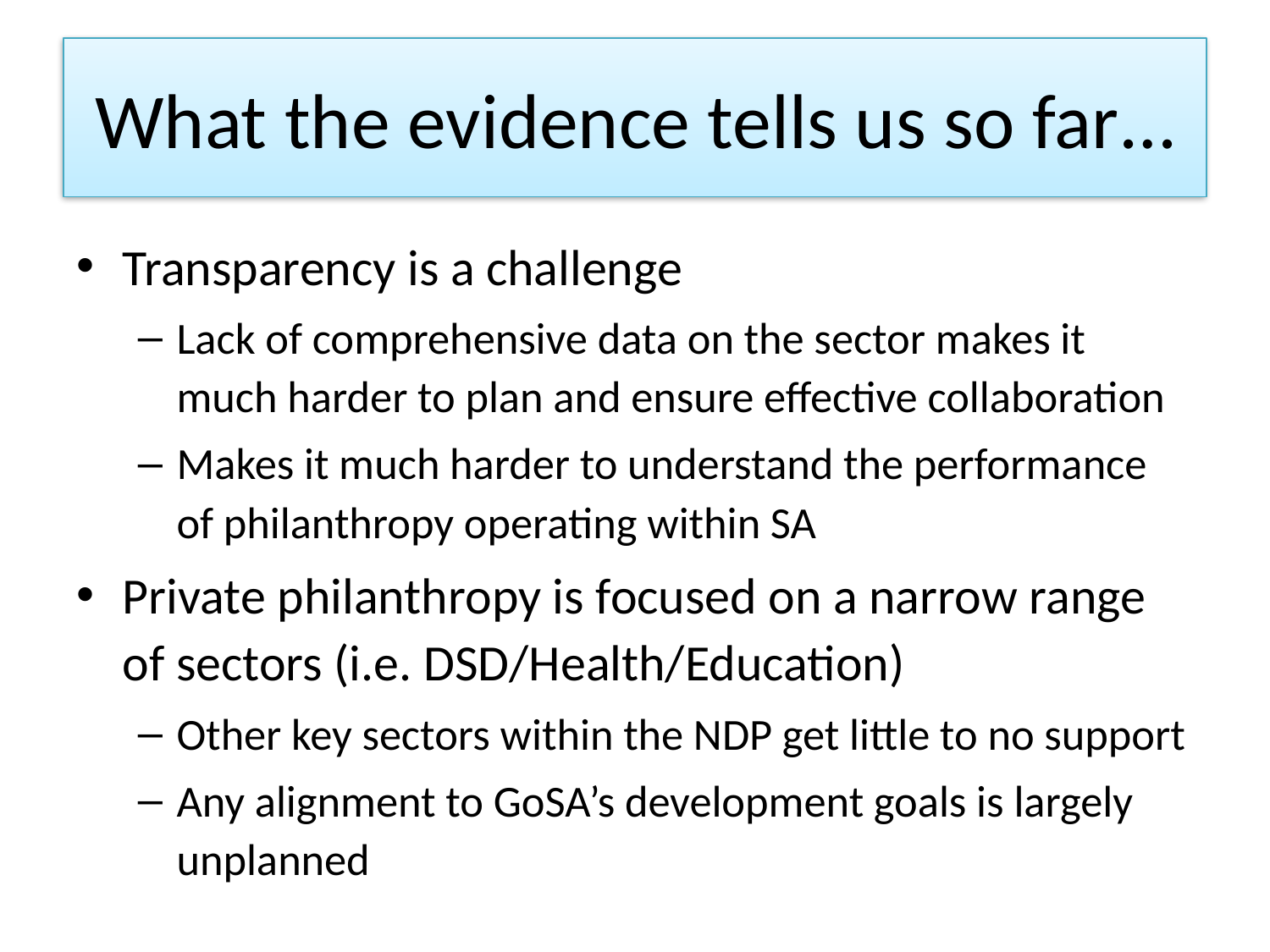

# What the evidence tells us so far…
Transparency is a challenge
Lack of comprehensive data on the sector makes it much harder to plan and ensure effective collaboration
Makes it much harder to understand the performance of philanthropy operating within SA
Private philanthropy is focused on a narrow range of sectors (i.e. DSD/Health/Education)
Other key sectors within the NDP get little to no support
Any alignment to GoSA’s development goals is largely unplanned